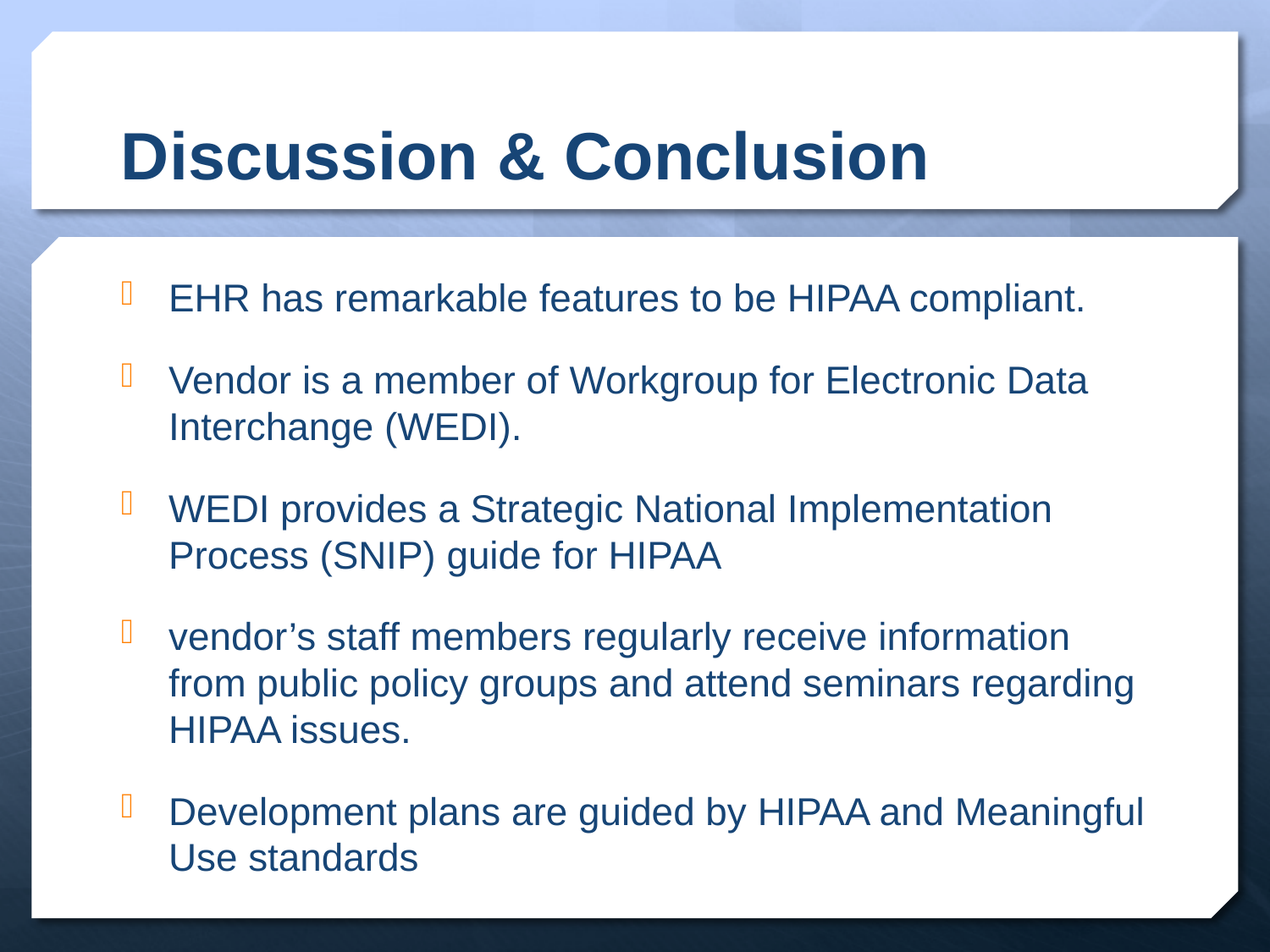

# Discussion & Conclusion
EHR has remarkable features to be HIPAA compliant.
Vendor is a member of Workgroup for Electronic Data Interchange (WEDI).
WEDI provides a Strategic National Implementation Process (SNIP) guide for HIPAA
vendor’s staff members regularly receive information from public policy groups and attend seminars regarding HIPAA issues.
Development plans are guided by HIPAA and Meaningful Use standards